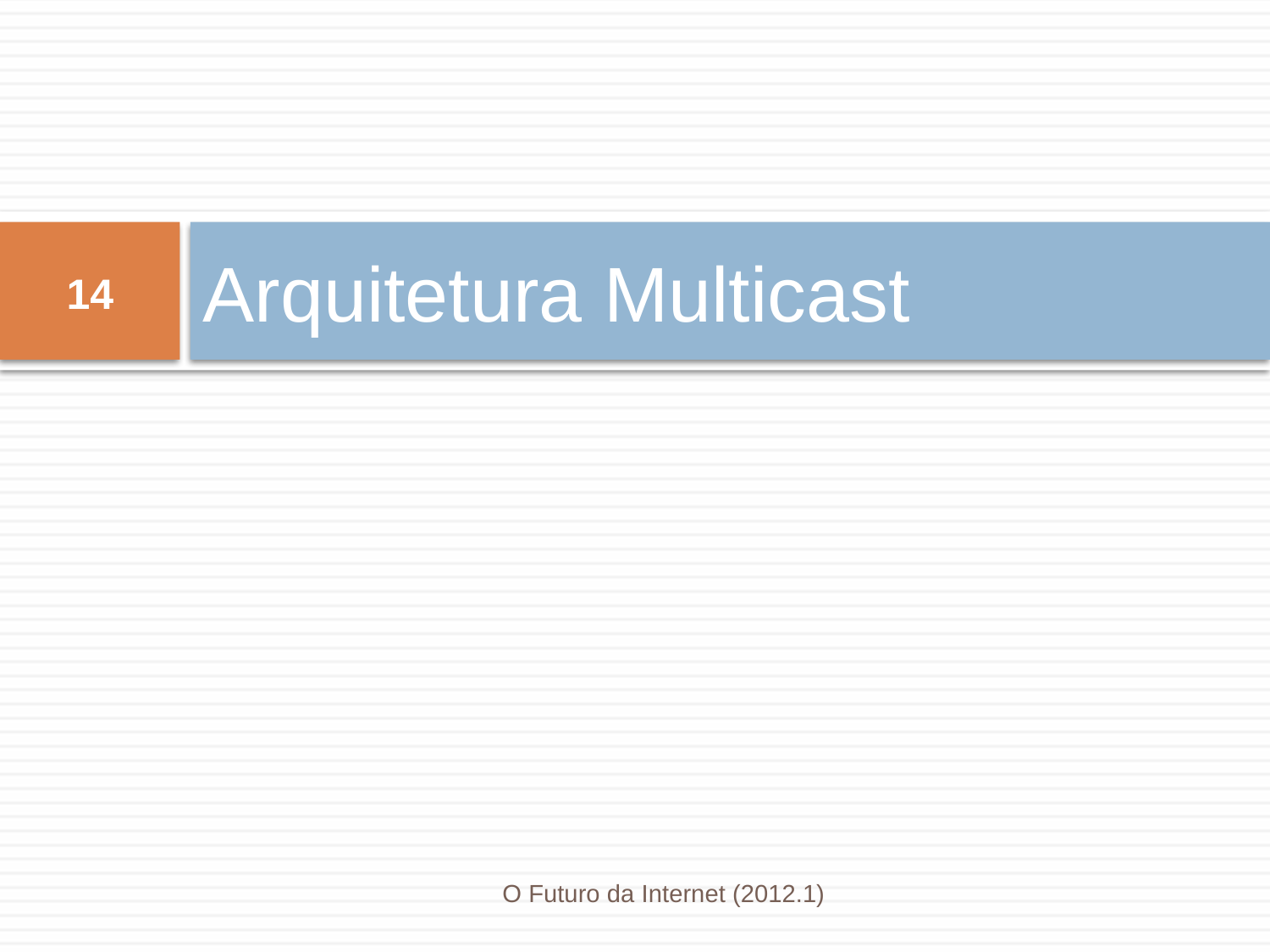

# Arquitetura Multicast
14

O Futuro da Internet (2012.1)